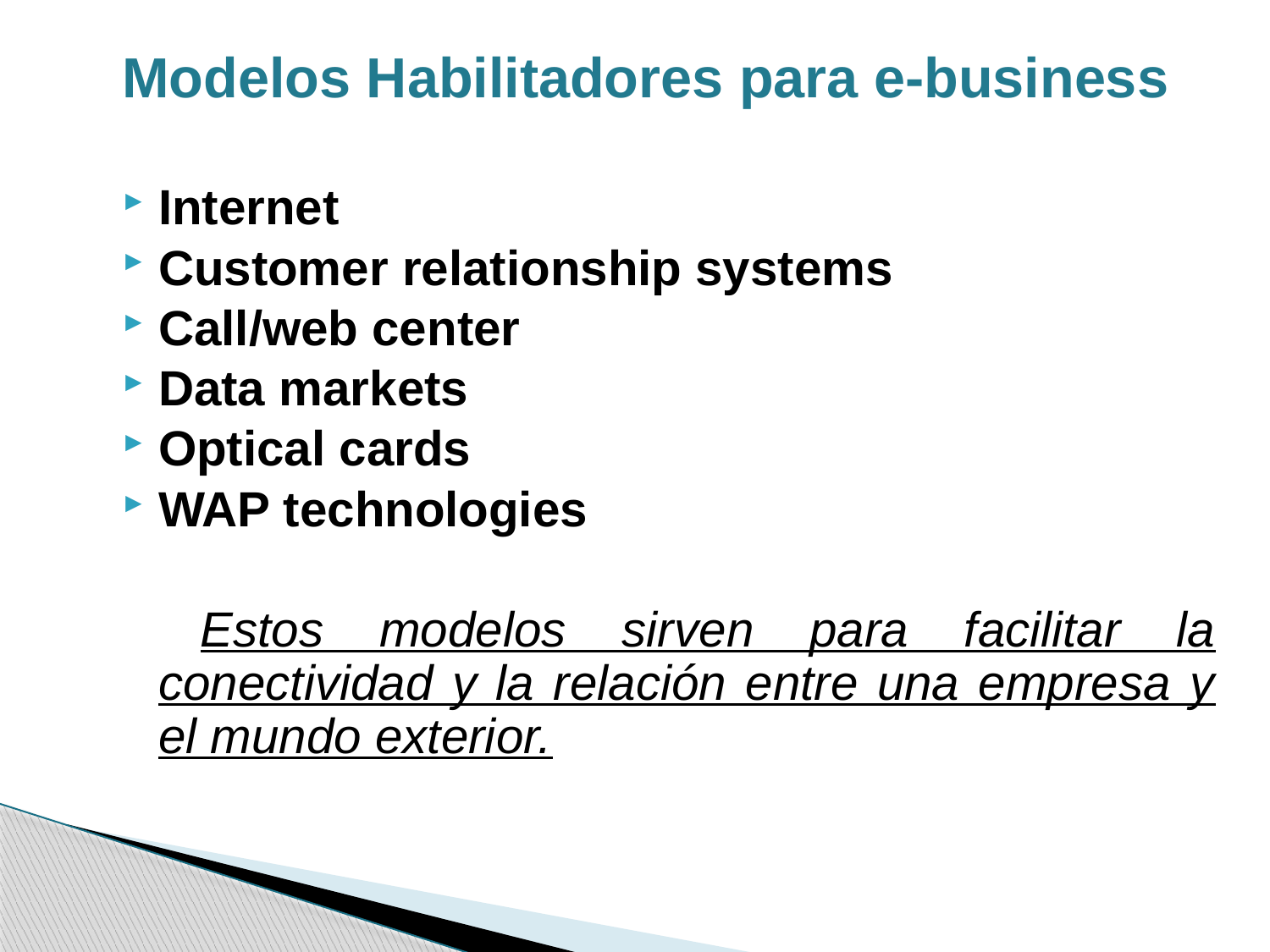

# Modelos Habilitadores para e-business
Internet
Customer relationship systems
Call/web center
Data markets
Optical cards
WAP technologies

 	Estos modelos sirven para facilitar la conectividad y la relación entre una empresa y el mundo exterior.